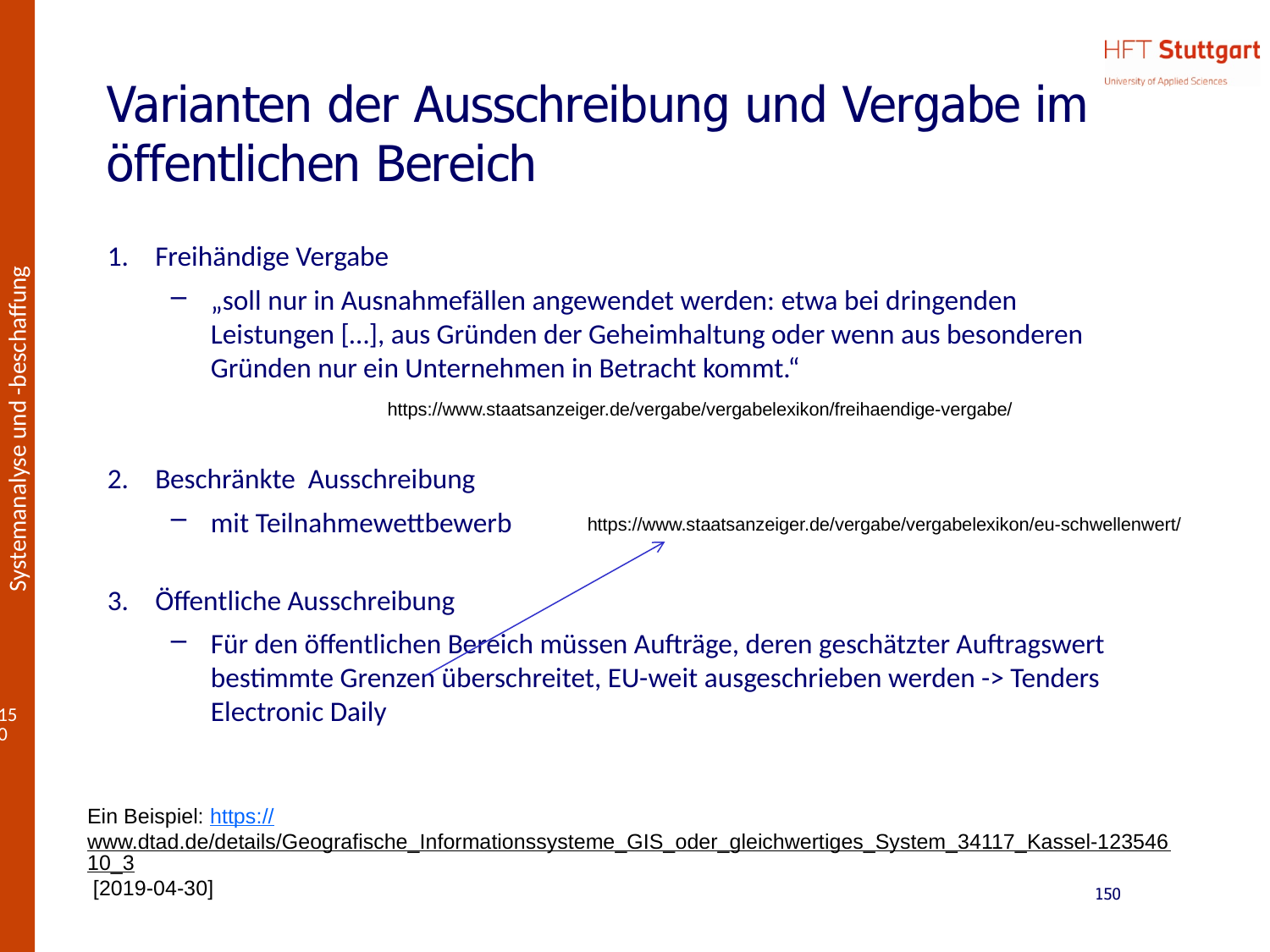

# Varianten der Ausschreibung und Vergabe im öffentlichen Bereich
Freihändige Vergabe
„soll nur in Ausnahmefällen angewendet werden: etwa bei dringenden Leistungen […], aus Gründen der Geheimhaltung oder wenn aus besonderen Gründen nur ein Unternehmen in Betracht kommt.“
Beschränkte  Ausschreibung
mit Teilnahmewettbewerb
Öffentliche Ausschreibung
Für den öffentlichen Bereich müssen Aufträge, deren geschätzter Auftragswert bestimmte Grenzen überschreitet, EU-weit ausgeschrieben werden -> Tenders Electronic Daily

https://www.staatsanzeiger.de/vergabe/vergabelexikon/freihaendige-vergabe/
https://www.staatsanzeiger.de/vergabe/vergabelexikon/eu-schwellenwert/
Ein Beispiel: https://www.dtad.de/details/Geografische_Informationssysteme_GIS_oder_gleichwertiges_System_34117_Kassel-12354610_3 [2019-04-30]
150